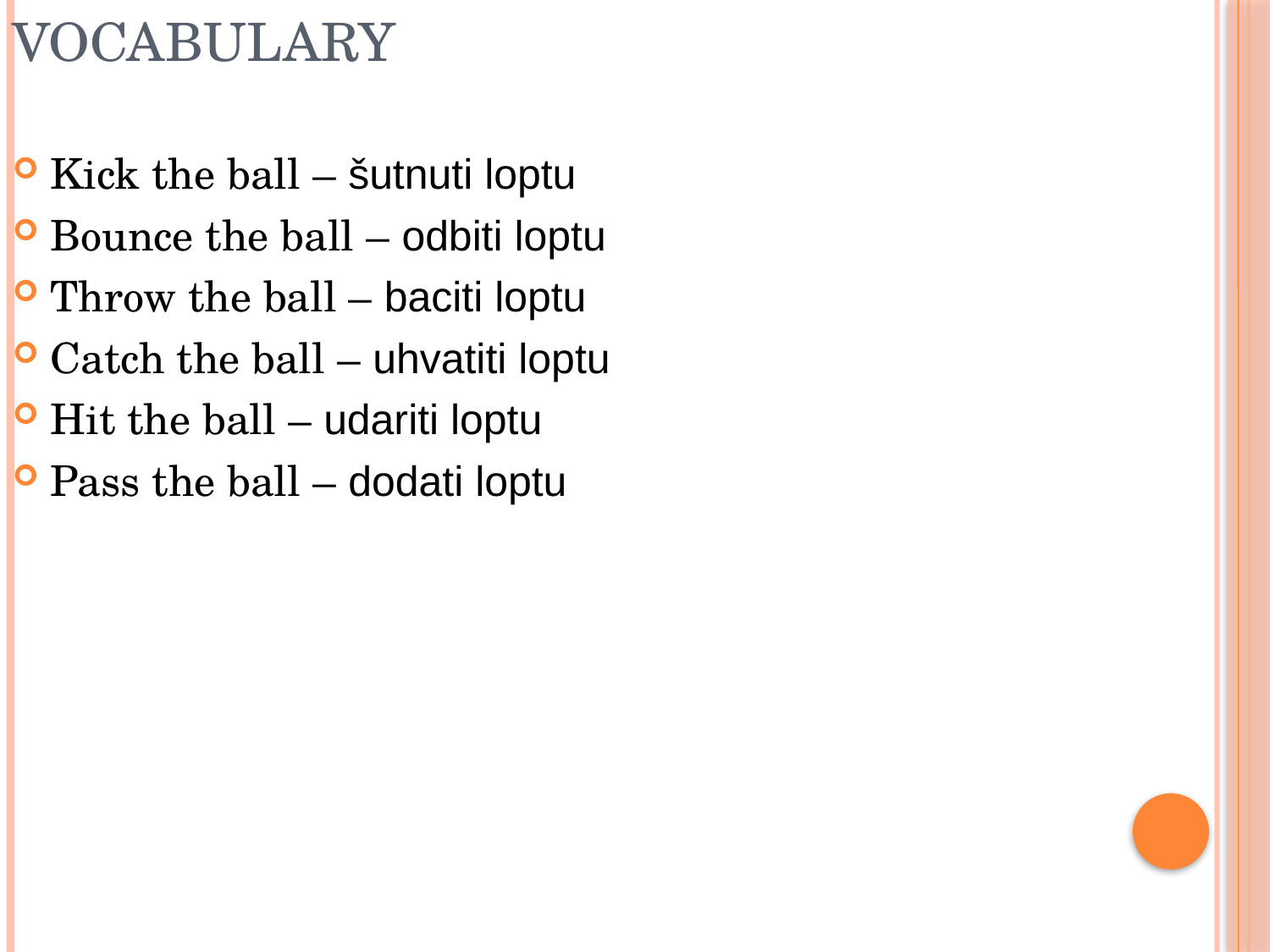

# Vocabulary

Kick the ball – šutnuti loptu
Bounce the ball – odbiti loptu
Throw the ball – baciti loptu
Catch the ball – uhvatiti loptu
Hit the ball – udariti loptu
Pass the ball – dodati loptu